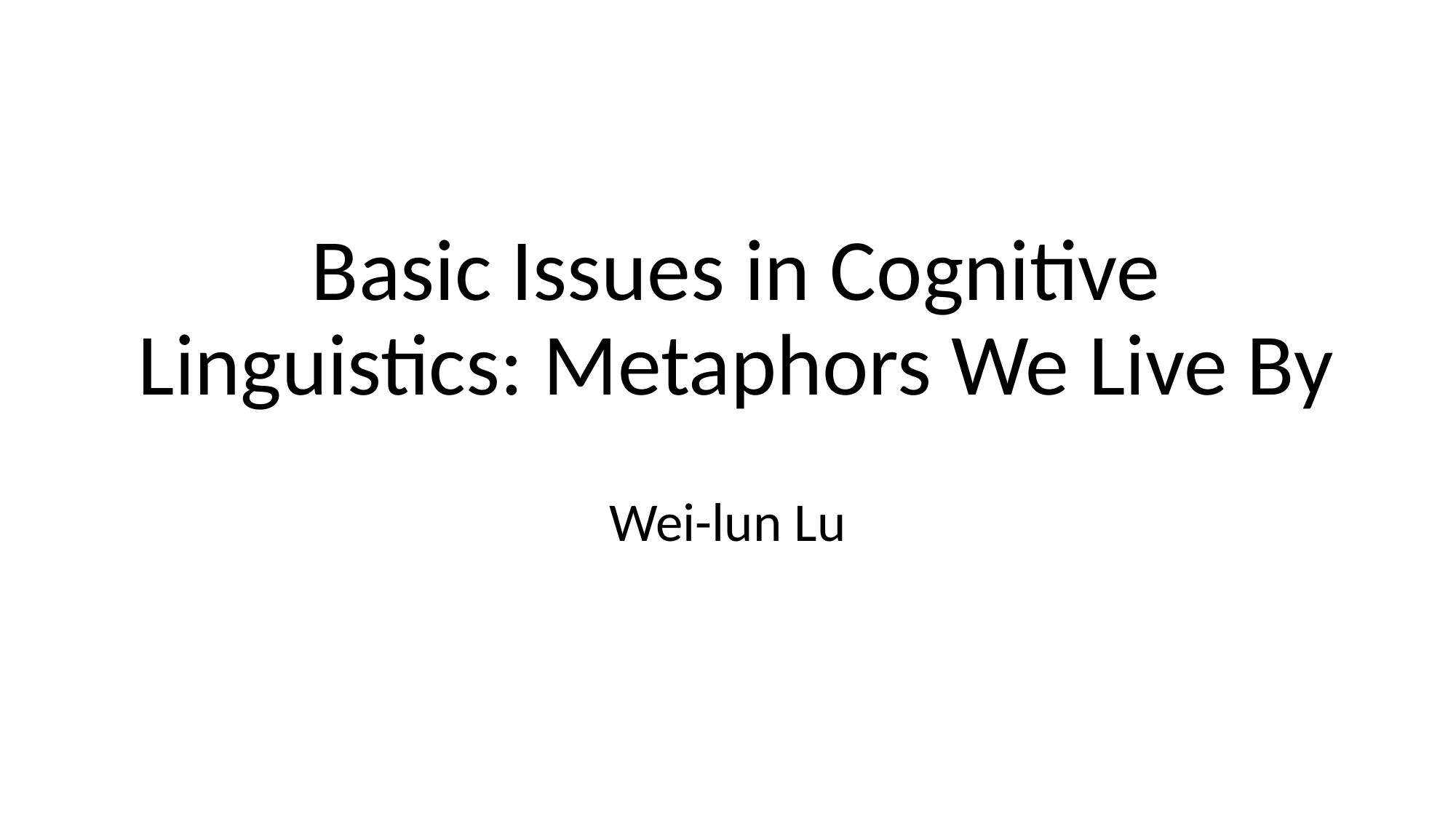

# Basic Issues in Cognitive Linguistics: Metaphors We Live By

Wei-lun Lu